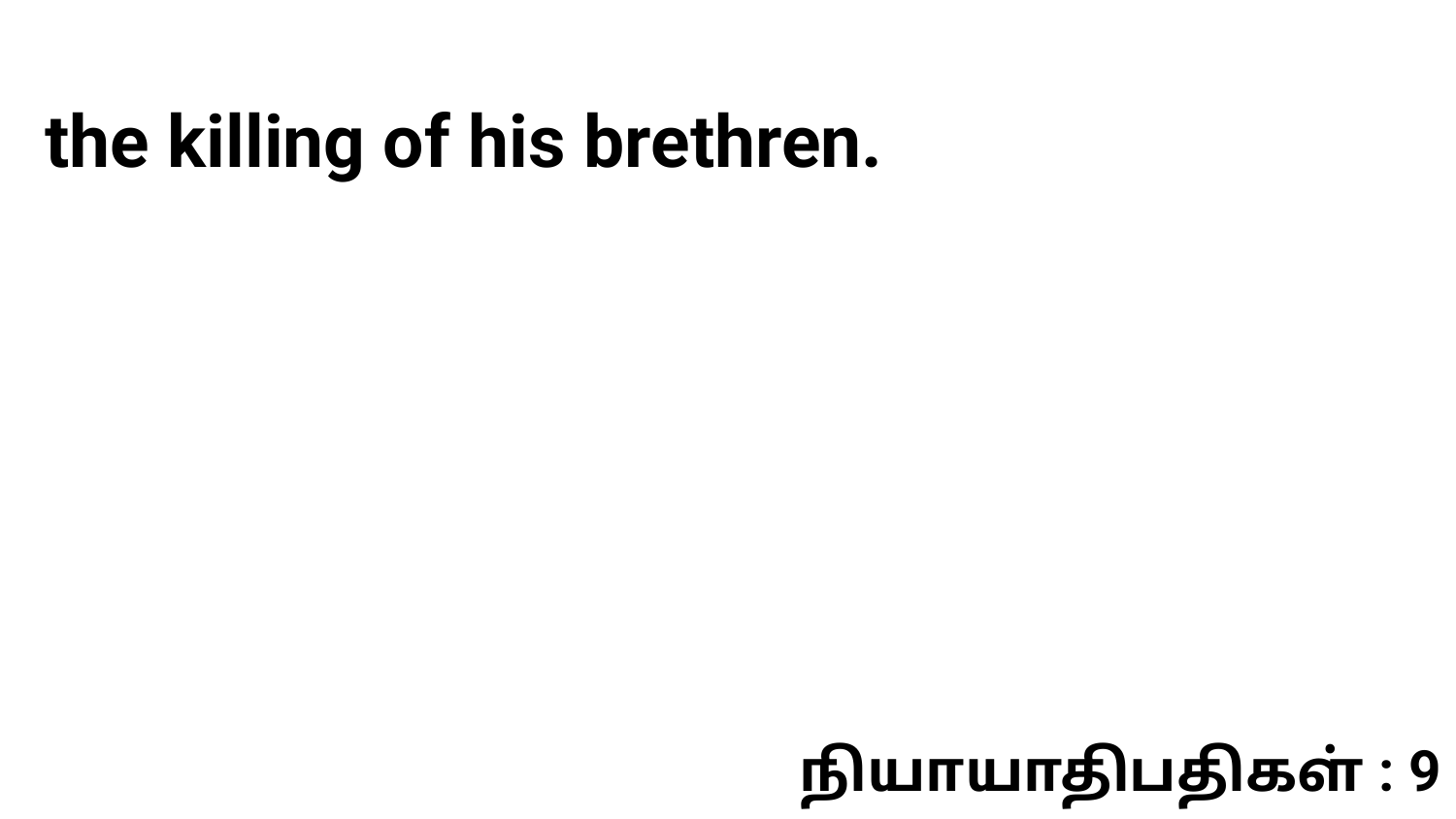

the killing of his brethren.
நியாயாதிபதிகள் : 9